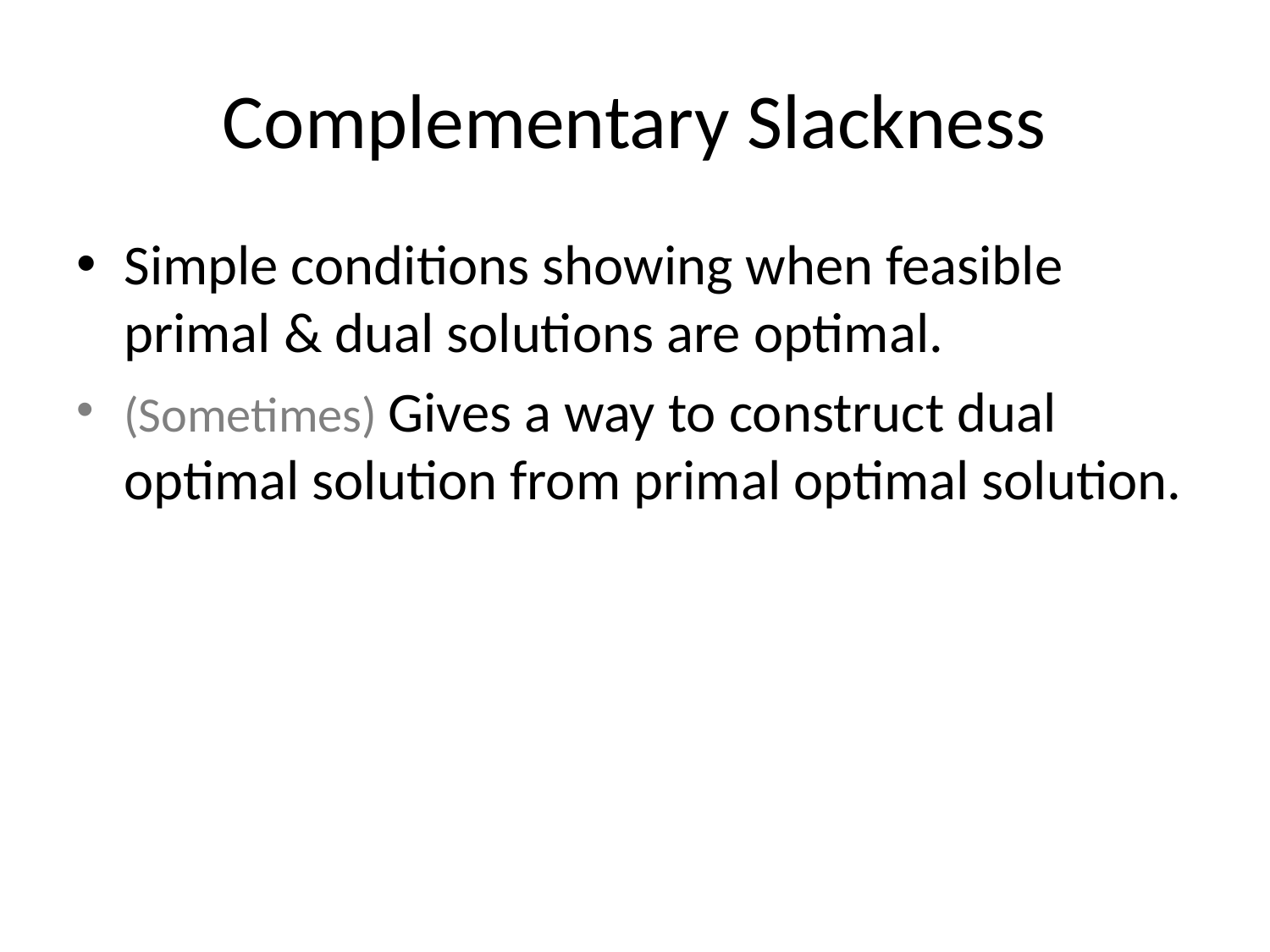

# Complementary Slackness
Simple conditions showing when feasible primal & dual solutions are optimal.
(Sometimes) Gives a way to construct dual optimal solution from primal optimal solution.